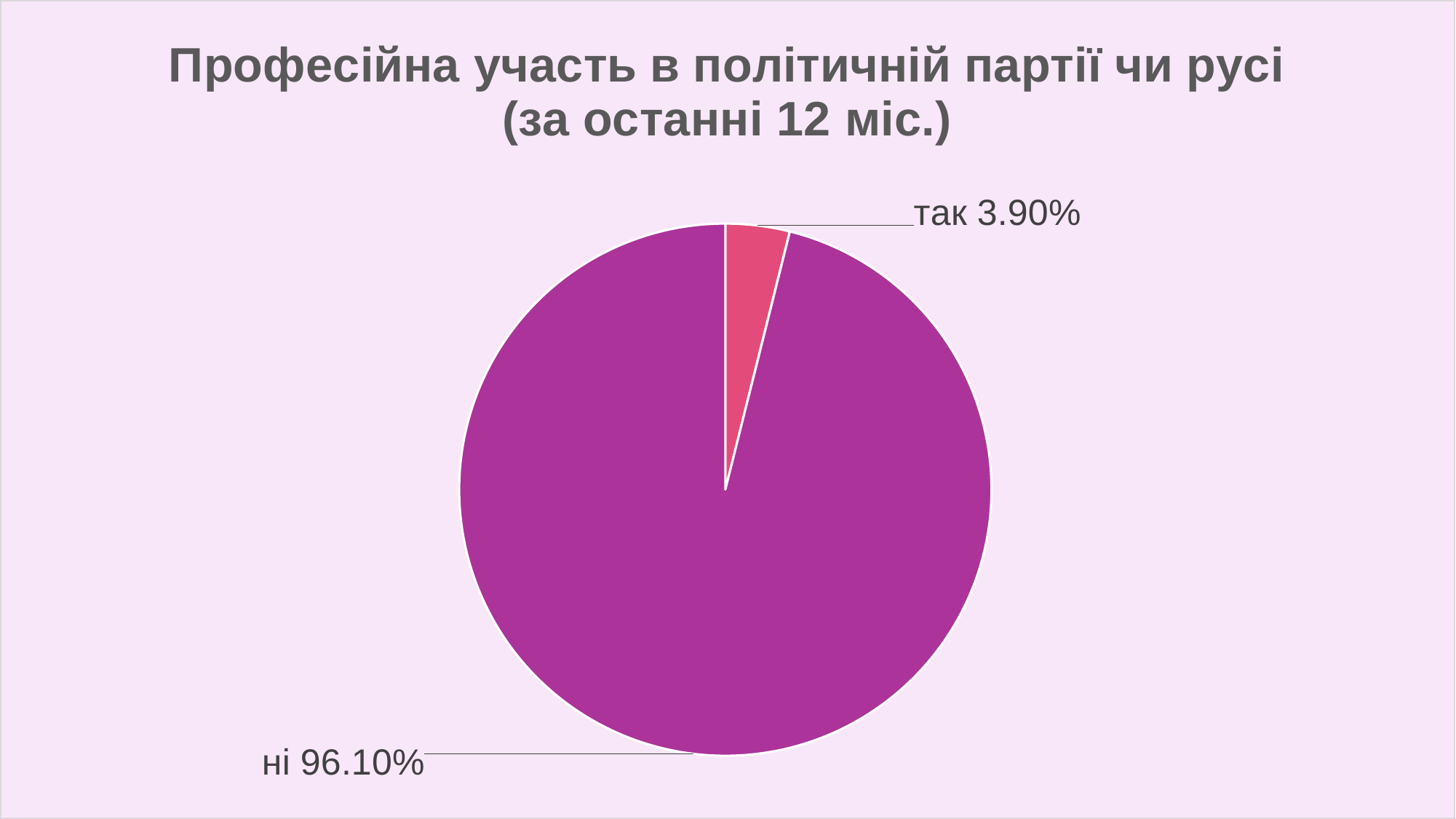

### Chart: Професійна участь в політичній партії чи русі (за останні 12 міс.)

| Category |  |
|---|---|
| так | 0.039 |
| ні  | 0.961 |